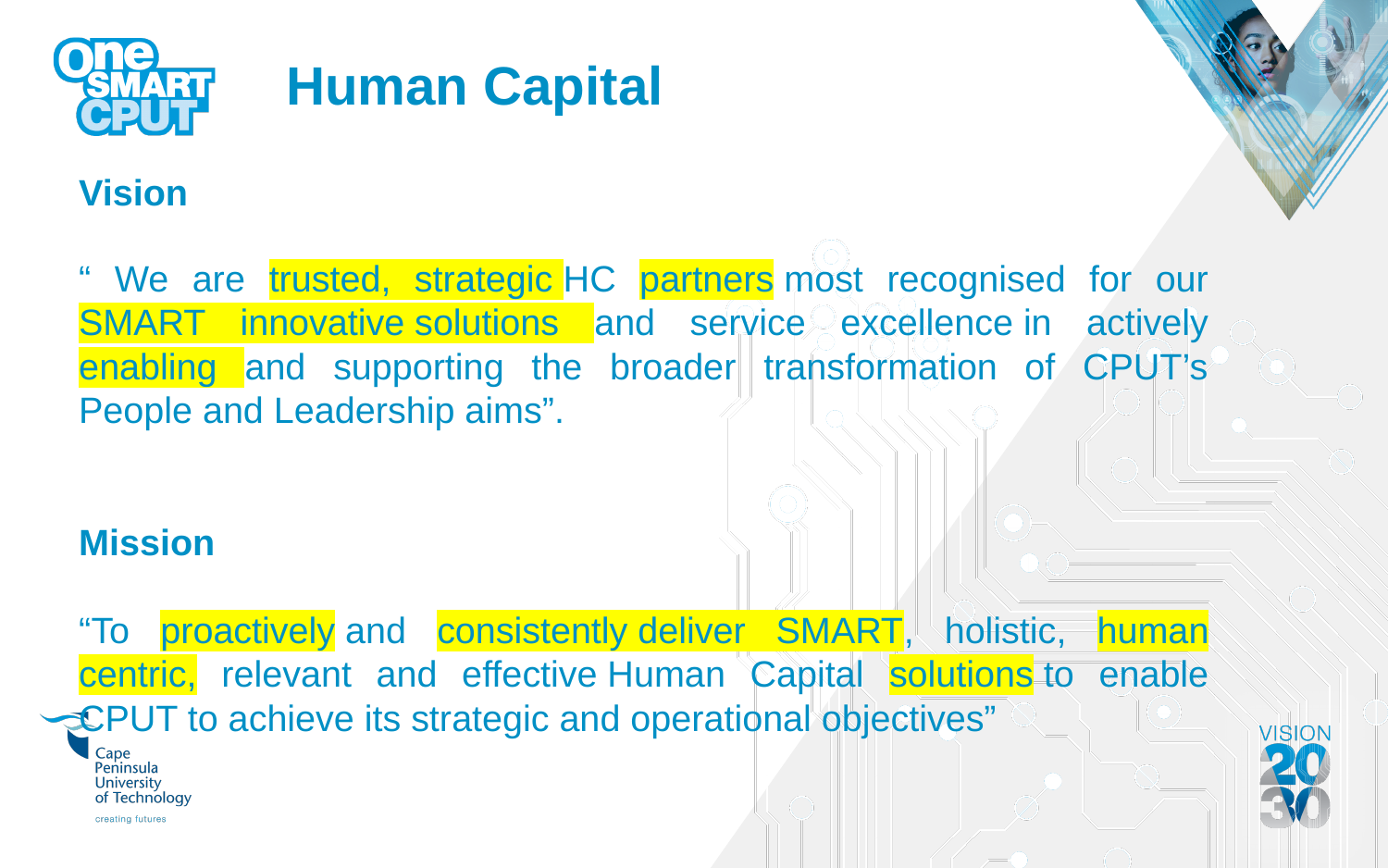

# Human Capital
Vision

“ We are trusted, strategic HC partners most recognised for our SMART innovative solutions and service excellence in actively enabling and supporting the broader transformation of CPUT’s People and Leadership aims”.

Mission

“To proactively and consistently deliver SMART, holistic, human centric, relevant and effective Human Capital solutions to enable CPUT to achieve its strategic and operational objectives”